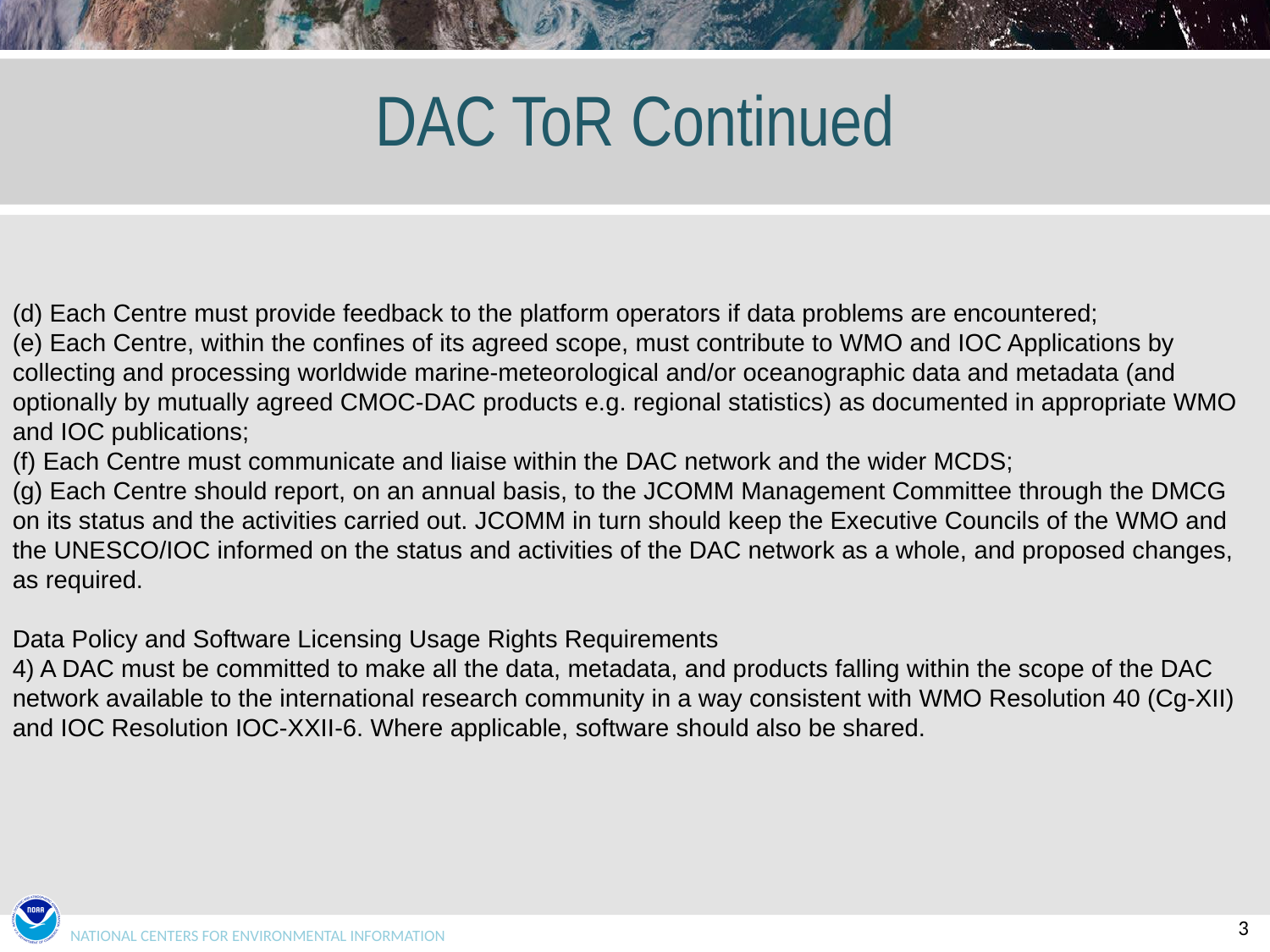

# DAC ToR Continued
(d) Each Centre must provide feedback to the platform operators if data problems are encountered;
(e) Each Centre, within the confines of its agreed scope, must contribute to WMO and IOC Applications by collecting and processing worldwide marine-meteorological and/or oceanographic data and metadata (and optionally by mutually agreed CMOC-DAC products e.g. regional statistics) as documented in appropriate WMO and IOC publications;
(f) Each Centre must communicate and liaise within the DAC network and the wider MCDS;
(g) Each Centre should report, on an annual basis, to the JCOMM Management Committee through the DMCG on its status and the activities carried out. JCOMM in turn should keep the Executive Councils of the WMO and the UNESCO/IOC informed on the status and activities of the DAC network as a whole, and proposed changes, as required.

Data Policy and Software Licensing Usage Rights Requirements
4) A DAC must be committed to make all the data, metadata, and products falling within the scope of the DAC network available to the international research community in a way consistent with WMO Resolution 40 (Cg-XII) and IOC Resolution IOC-XXII-6. Where applicable, software should also be shared.